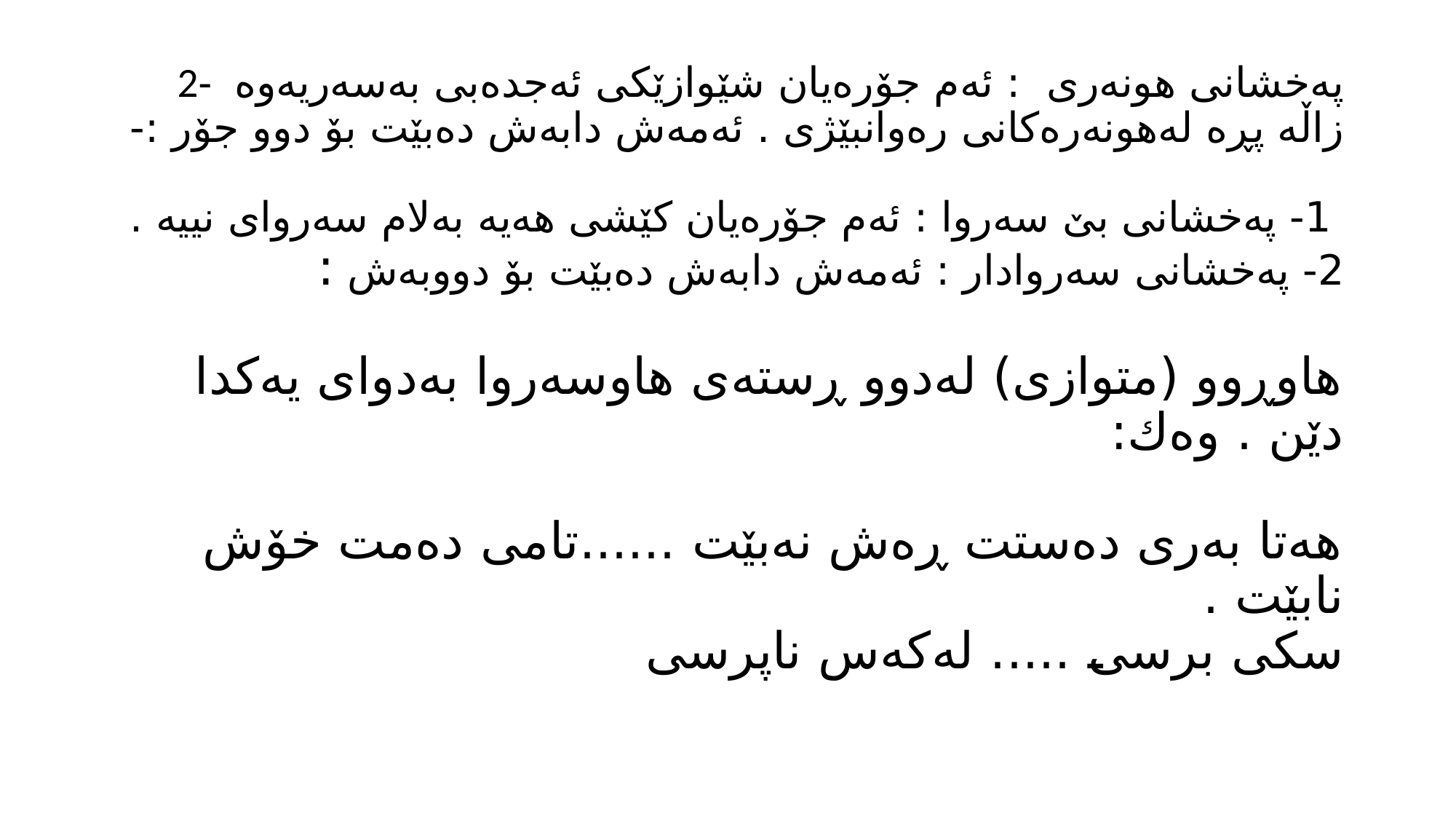

# 2-  پەخشانی هونەری  : ئەم جۆرەیان شێوازێكی ئەجدەبی بەسەریەوە زاڵە پڕە لەهونەرەكانی رەوانبێژی . ئەمەش دابەش دەبێت بۆ دوو جۆر :- 1- پەخشانی بێ سەروا : ئەم جۆرەیان كێشی هەیە بەلام سەروای نییە . 2- پەخشانی سەروادار : ئەمەش دابەش دەبێت بۆ دووبەش : هاوڕوو (متوازی) لەدوو ڕستەی هاوسەروا بەدوای یەكدا دێن . وەك: هەتا بەری دەستت ڕەش نەبێت ......تامی دەمت خۆش نابێت . سكی برسی ..... لەكەس ناپرسی